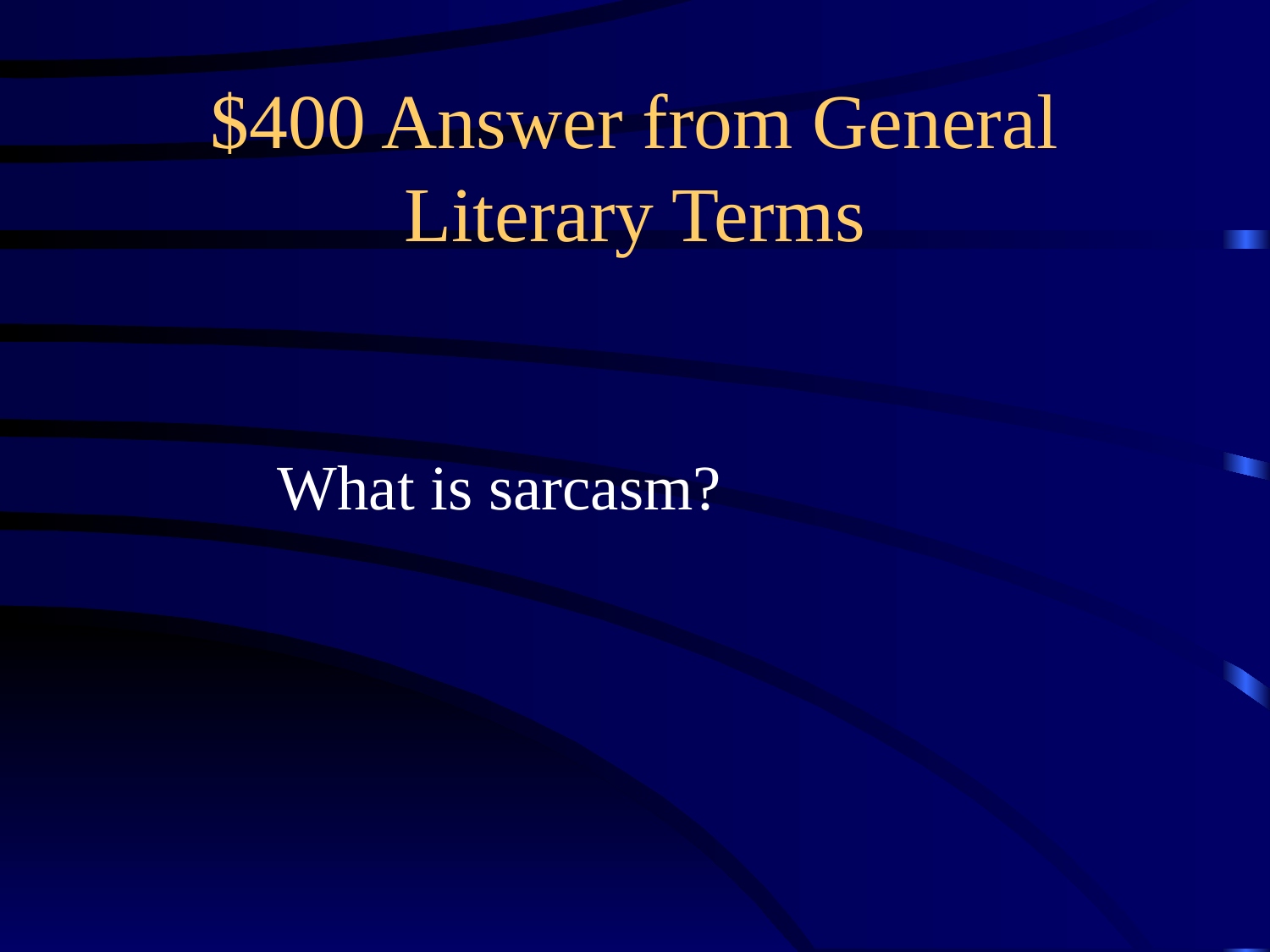

# $400 Answer from General Literary Terms
What is sarcasm?